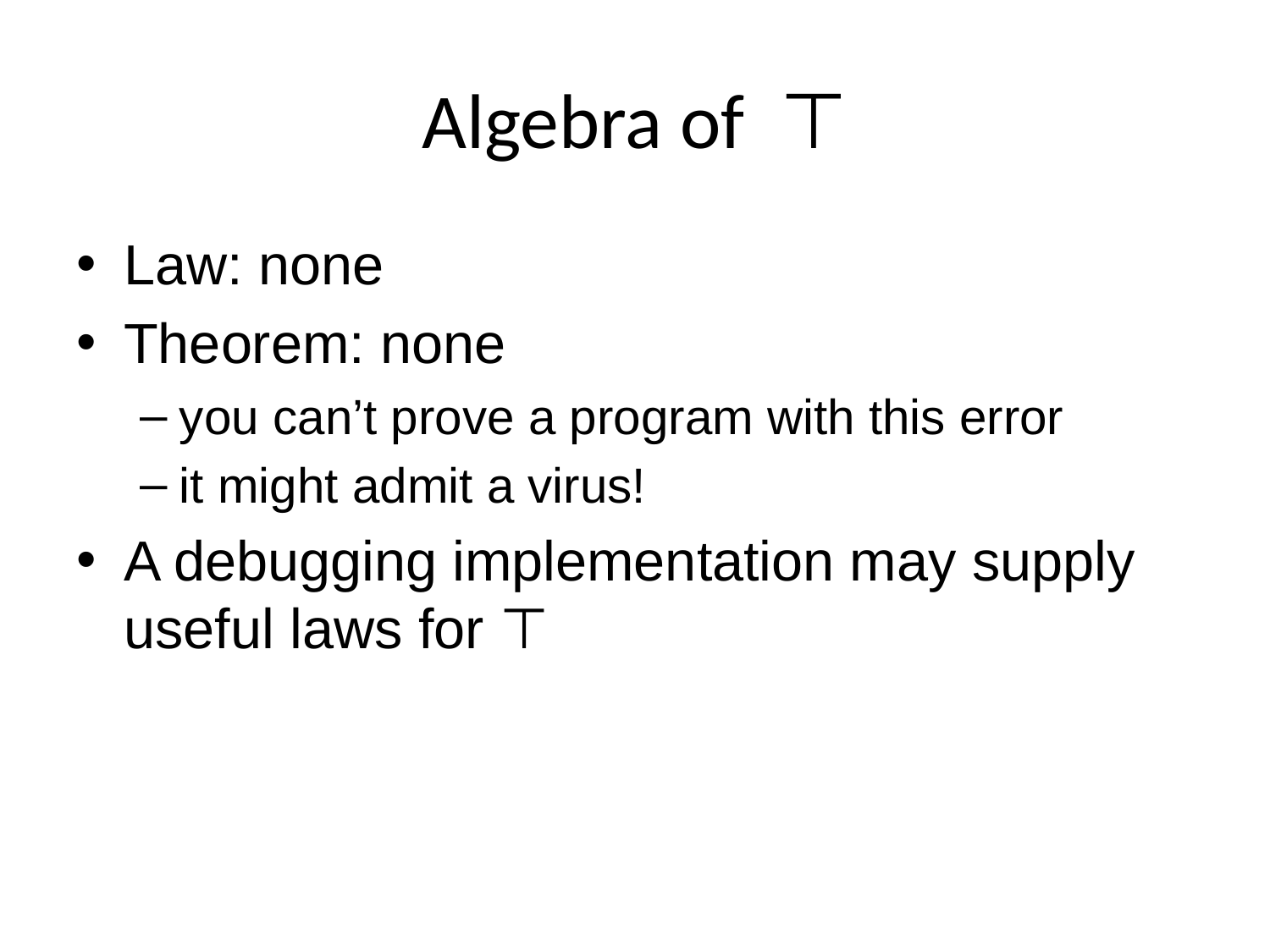

# Algebra of  ⊤
Law: none
Theorem: none
you can’t prove a program with this error
it might admit a virus!
A debugging implementation may supply useful laws for ⊤